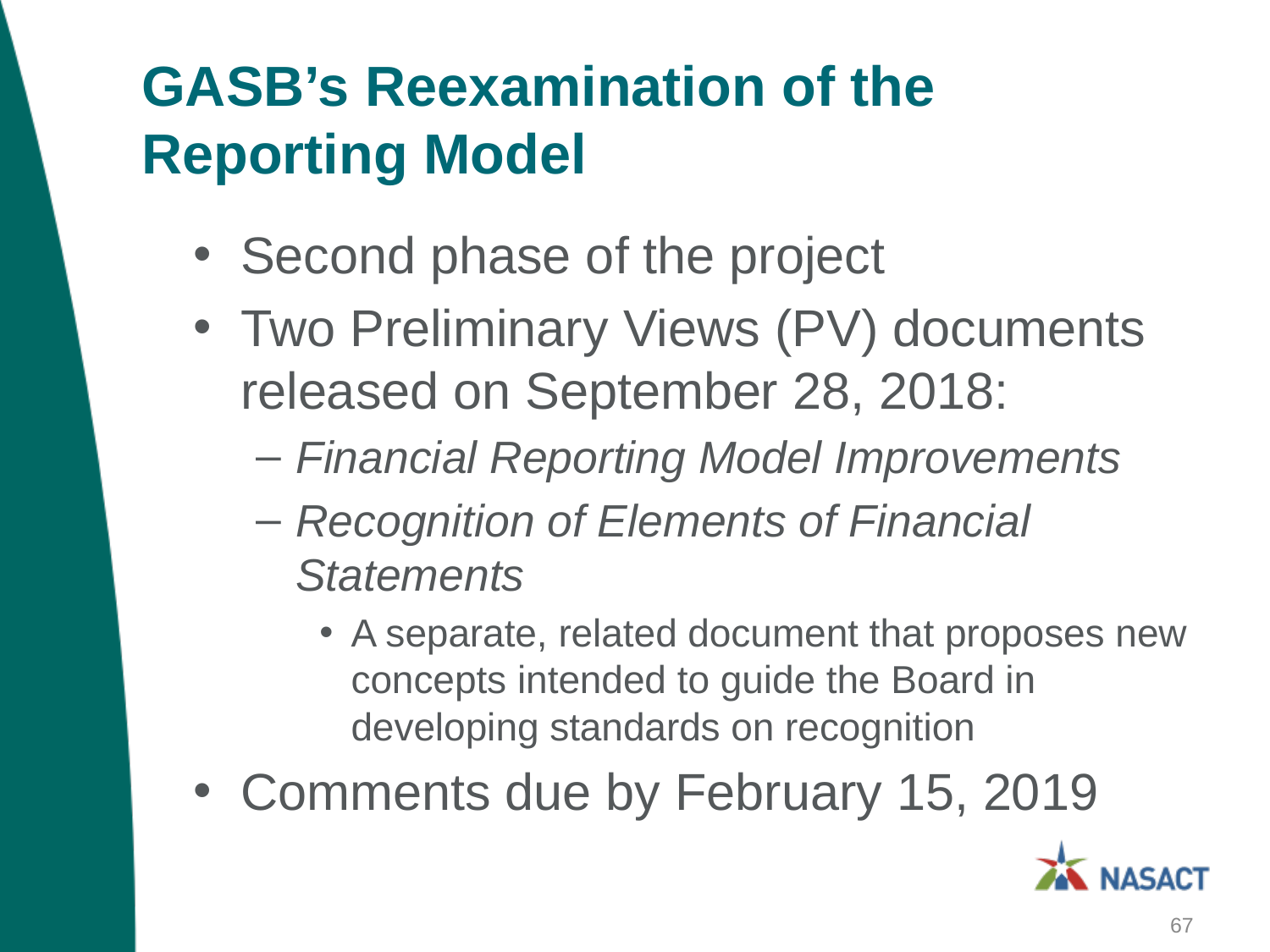

# GASB’s Reexamination of the Reporting Model
Second phase of the project
Two Preliminary Views (PV) documents released on September 28, 2018:
Financial Reporting Model Improvements
Recognition of Elements of Financial Statements
A separate, related document that proposes new concepts intended to guide the Board in developing standards on recognition
Comments due by February 15, 2019

67